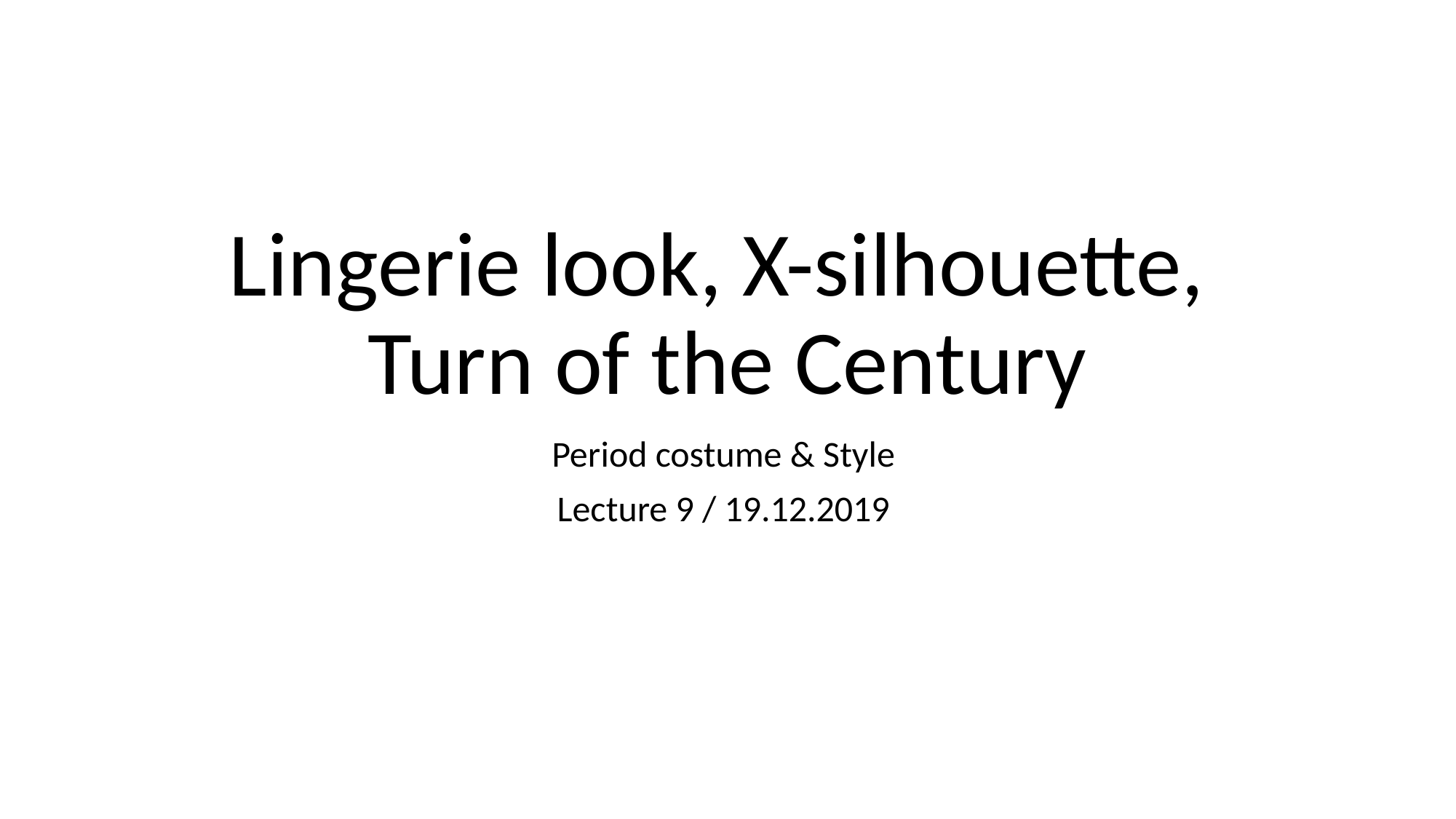

# Lingerie look, X-silhouette, Turn of the Century
Period costume & Style
Lecture 9 / 19.12.2019